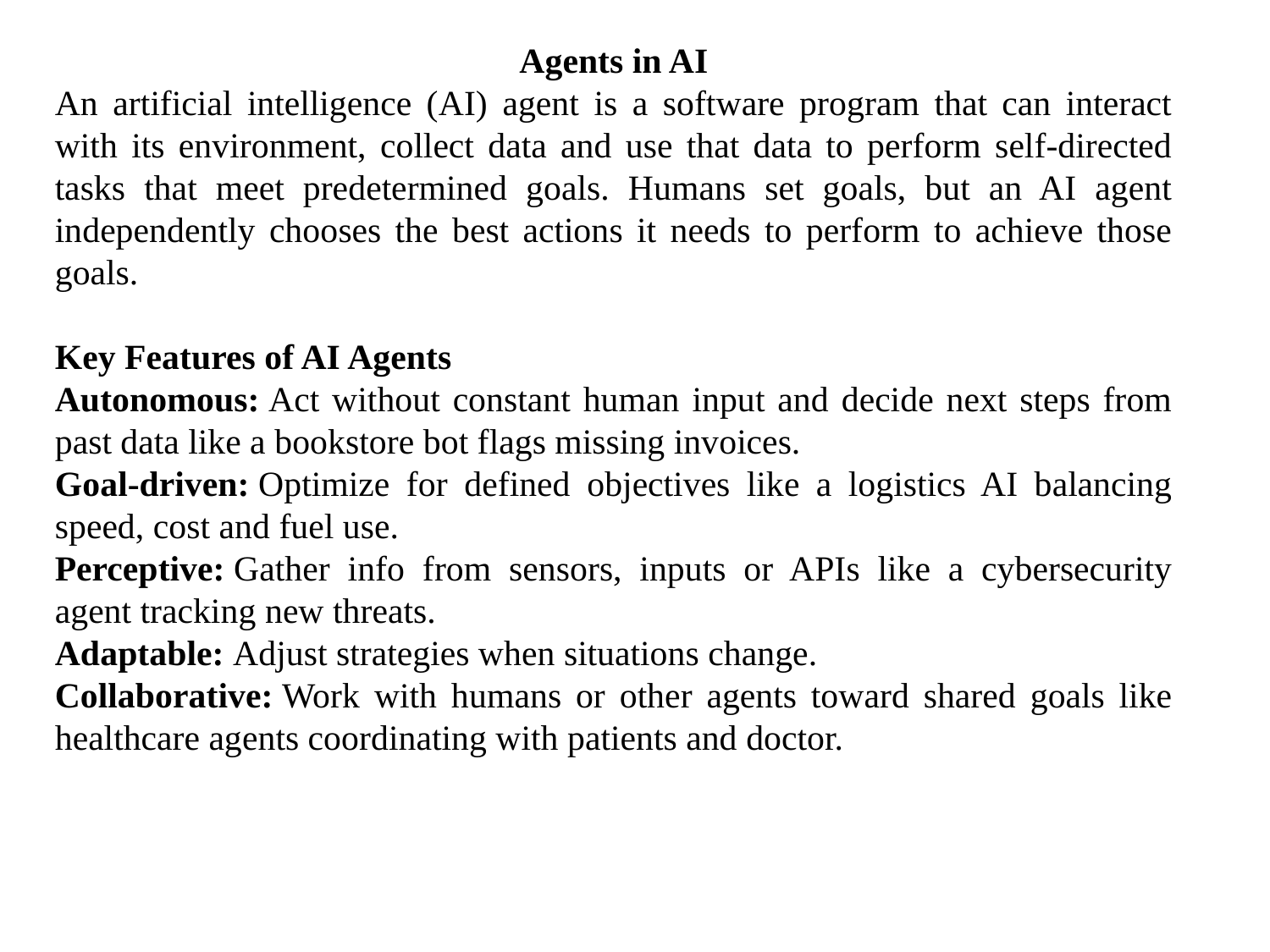

Agents in AI
An artificial intelligence (AI) agent is a software program that can interact with its environment, collect data and use that data to perform self-directed tasks that meet predetermined goals. Humans set goals, but an AI agent independently chooses the best actions it needs to perform to achieve those goals.

Key Features of AI Agents
Autonomous: Act without constant human input and decide next steps from past data like a bookstore bot flags missing invoices.
Goal‑driven: Optimize for defined objectives like a logistics AI balancing speed, cost and fuel use.
Perceptive: Gather info from sensors, inputs or APIs like a cybersecurity agent tracking new threats.
Adaptable: Adjust strategies when situations change.
Collaborative: Work with humans or other agents toward shared goals like healthcare agents coordinating with patients and doctor.